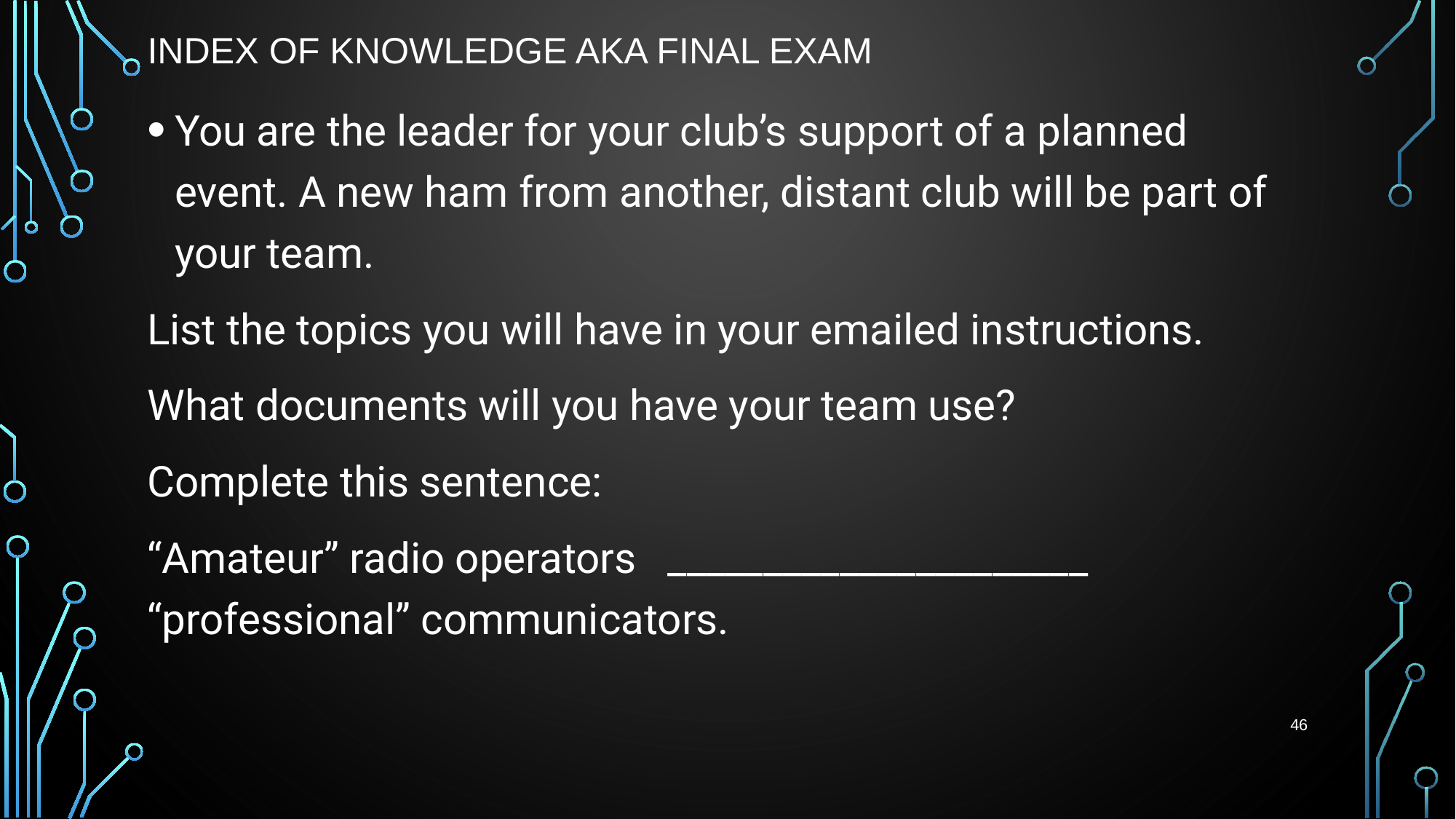

# INDEX OF KNOWLEDGE AKA FINAL EXAM
You are the leader for your club’s support of a planned event. A new ham from another, distant club will be part of your team.
List the topics you will have in your emailed instructions.
What documents will you have your team use?
Complete this sentence:
“Amateur” radio operators   ______________________  “professional” communicators.
46